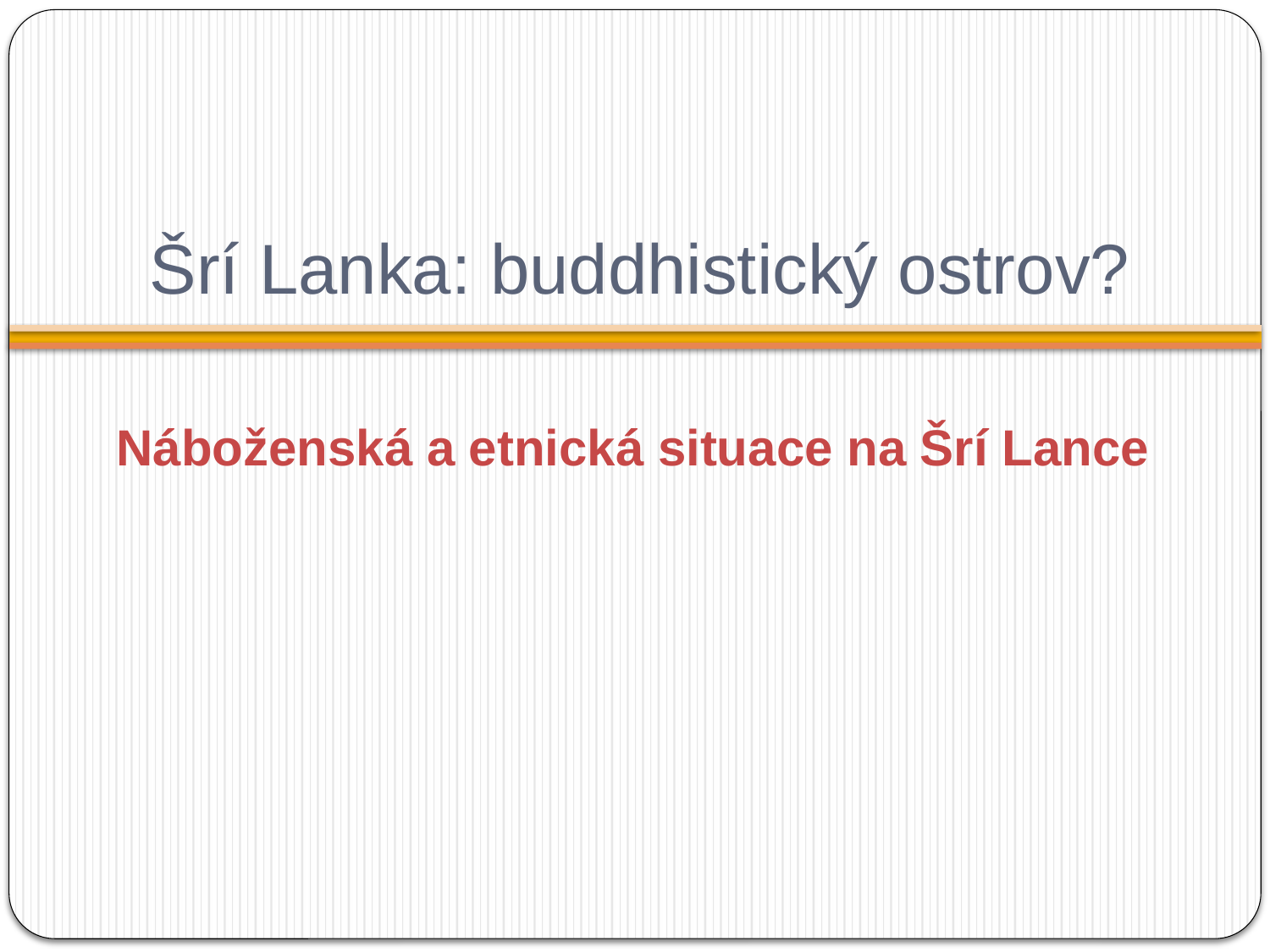

# Šrí Lanka: buddhistický ostrov?

Náboženská a etnická situace na Šrí Lance